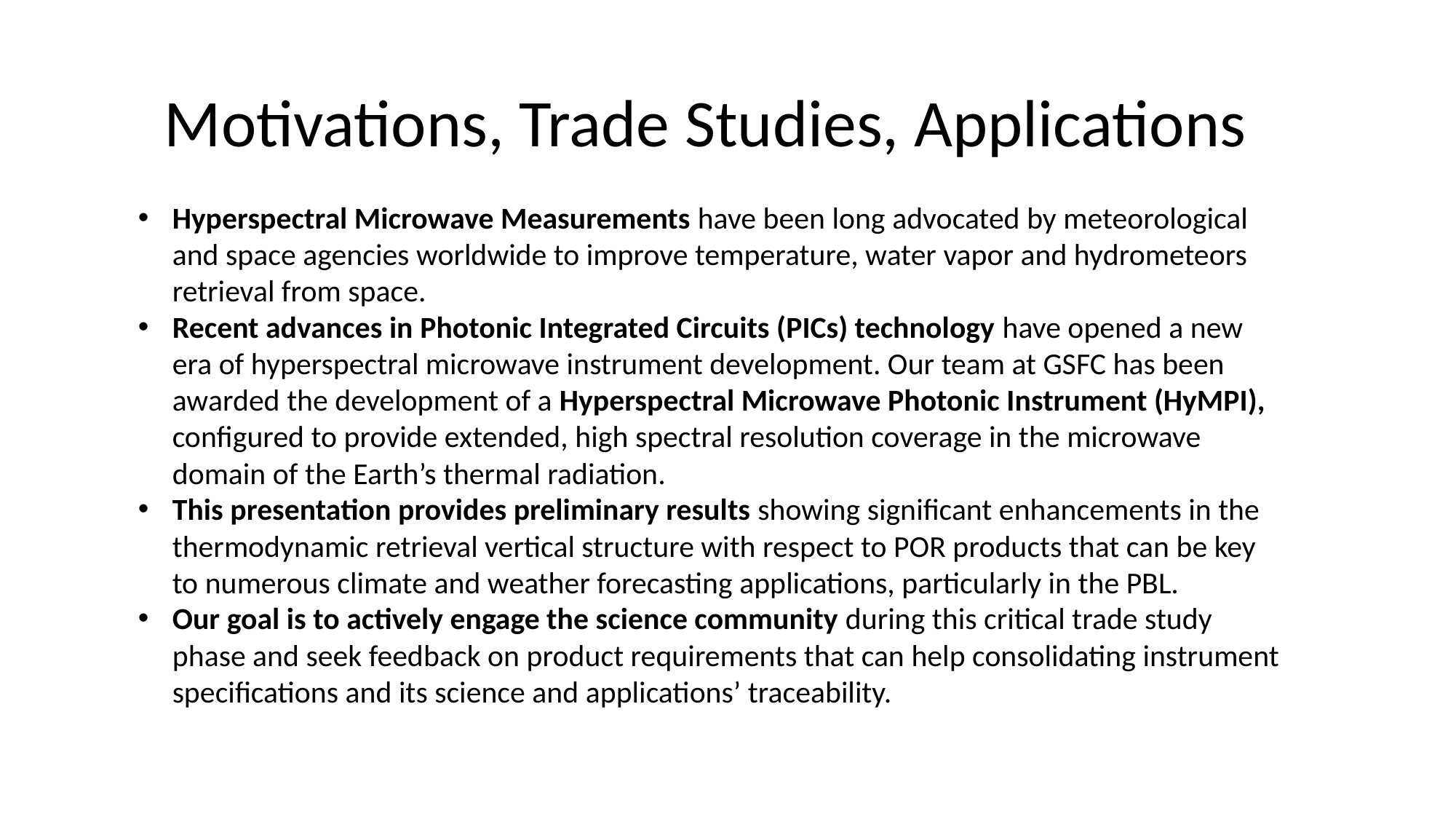

# Motivations, Trade Studies, Applications
Hyperspectral Microwave Measurements have been long advocated by meteorological and space agencies worldwide to improve temperature, water vapor and hydrometeors retrieval from space.
Recent advances in Photonic Integrated Circuits (PICs) technology have opened a new era of hyperspectral microwave instrument development. Our team at GSFC has been awarded the development of a Hyperspectral Microwave Photonic Instrument (HyMPI), configured to provide extended, high spectral resolution coverage in the microwave domain of the Earth’s thermal radiation.
This presentation provides preliminary results showing significant enhancements in the thermodynamic retrieval vertical structure with respect to POR products that can be key to numerous climate and weather forecasting applications, particularly in the PBL.
Our goal is to actively engage the science community during this critical trade study phase and seek feedback on product requirements that can help consolidating instrument specifications and its science and applications’ traceability.